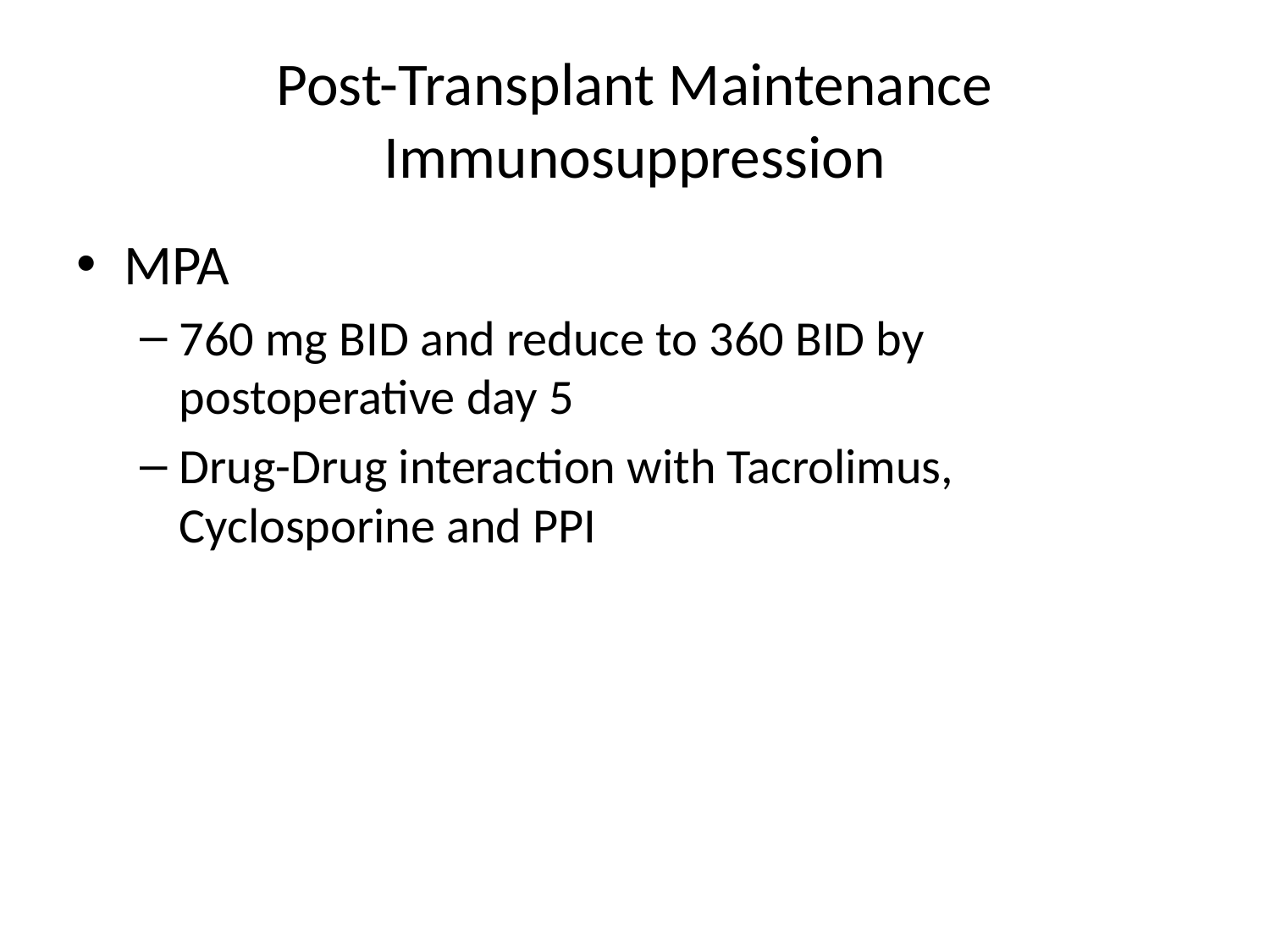

# Post-Transplant Maintenance Immunosuppression
MPA
760 mg BID and reduce to 360 BID by postoperative day 5
Drug-Drug interaction with Tacrolimus, Cyclosporine and PPI